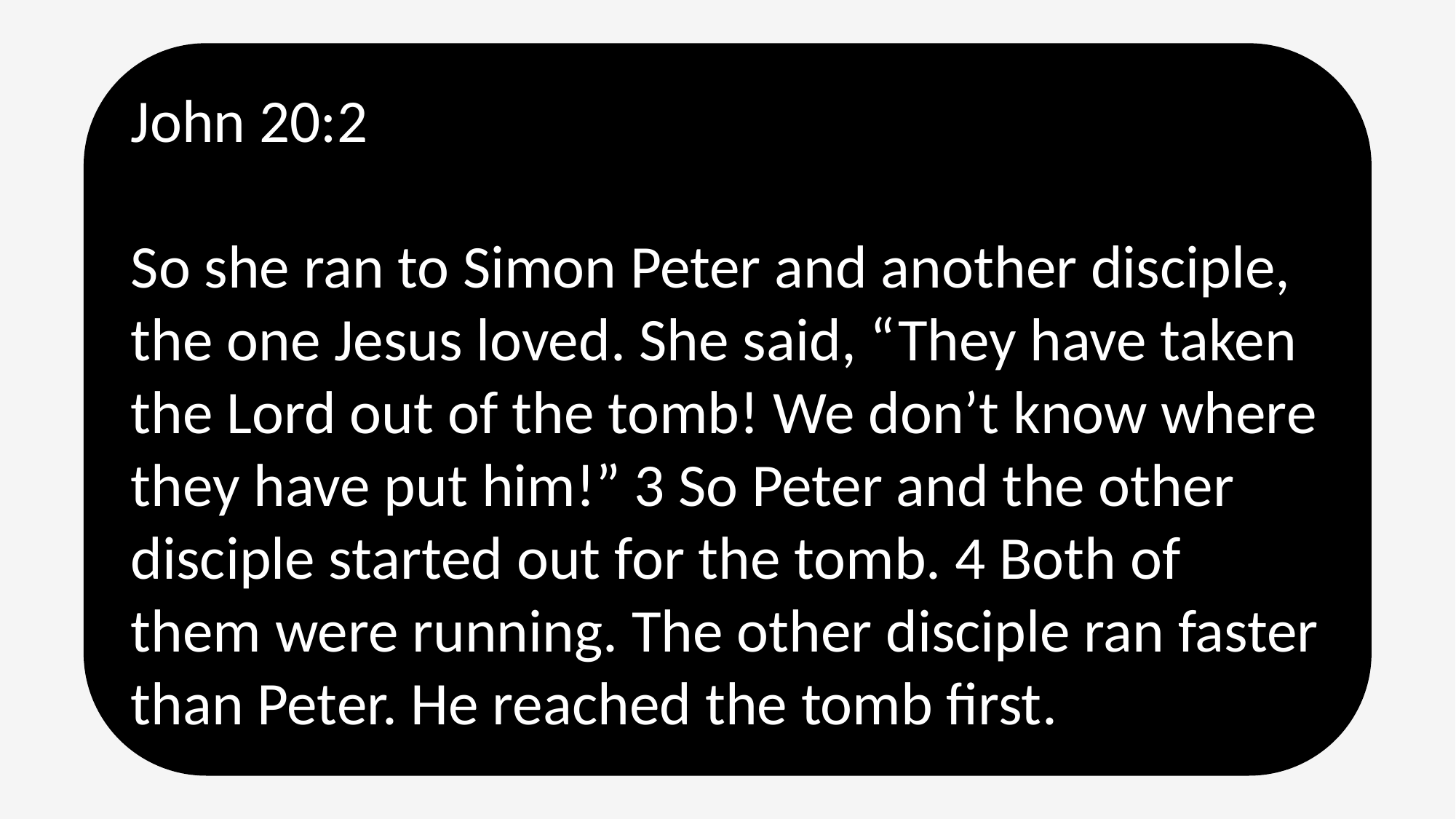

John 20:2

So she ran to Simon Peter and another disciple, the one Jesus loved. She said, “They have taken the Lord out of the tomb! We don’t know where they have put him!” 3 So Peter and the other disciple started out for the tomb. 4 Both of them were running. The other disciple ran faster than Peter. He reached the tomb first.